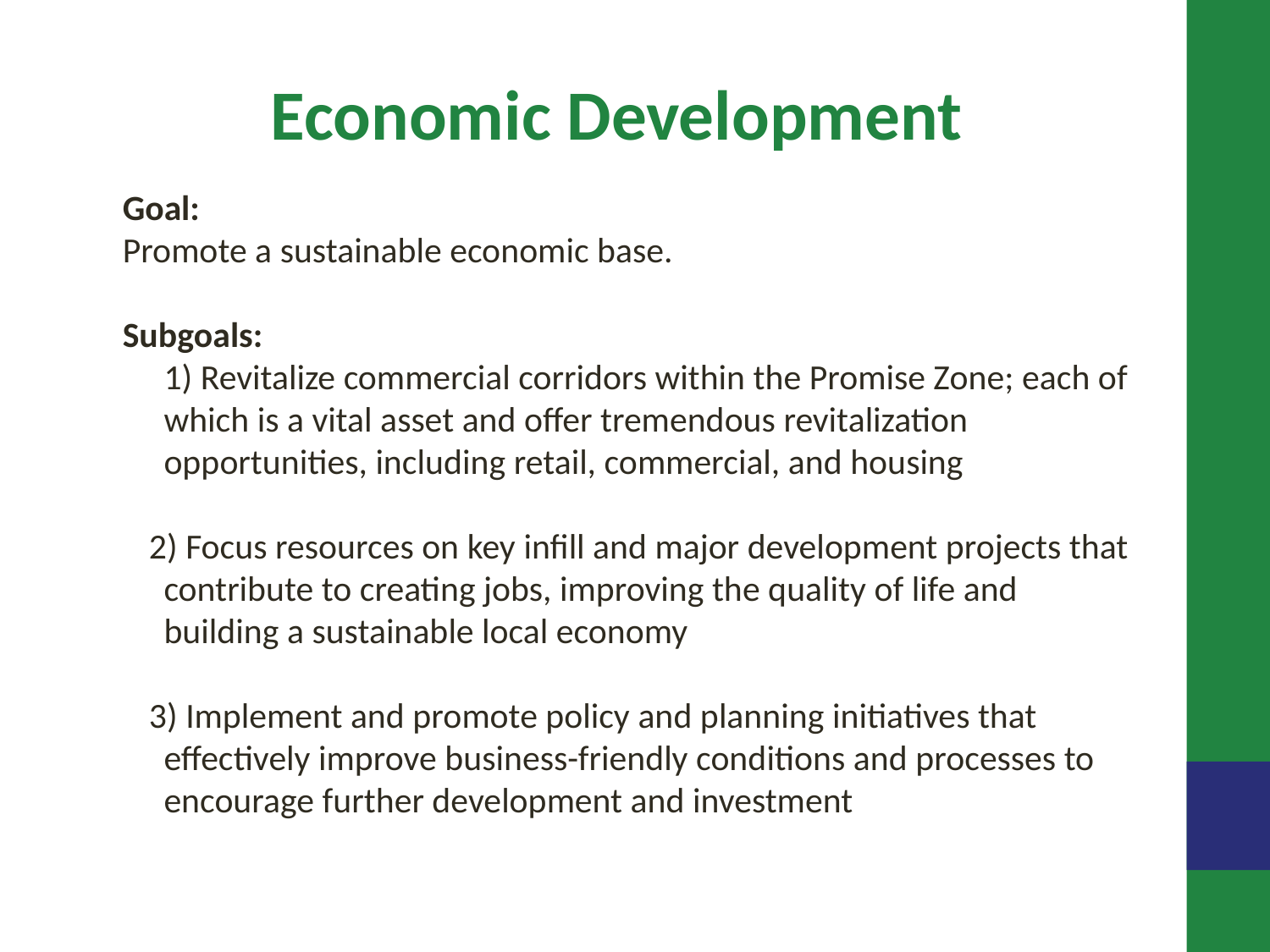

Economic Development
Goal:
Promote a sustainable economic base.

Subgoals:
1) Revitalize commercial corridors within the Promise Zone; each of which is a vital asset and offer tremendous revitalization opportunities, including retail, commercial, and housing

2) Focus resources on key infill and major development projects that contribute to creating jobs, improving the quality of life and building a sustainable local economy

3) Implement and promote policy and planning initiatives that effectively improve business-friendly conditions and processes to encourage further development and investment